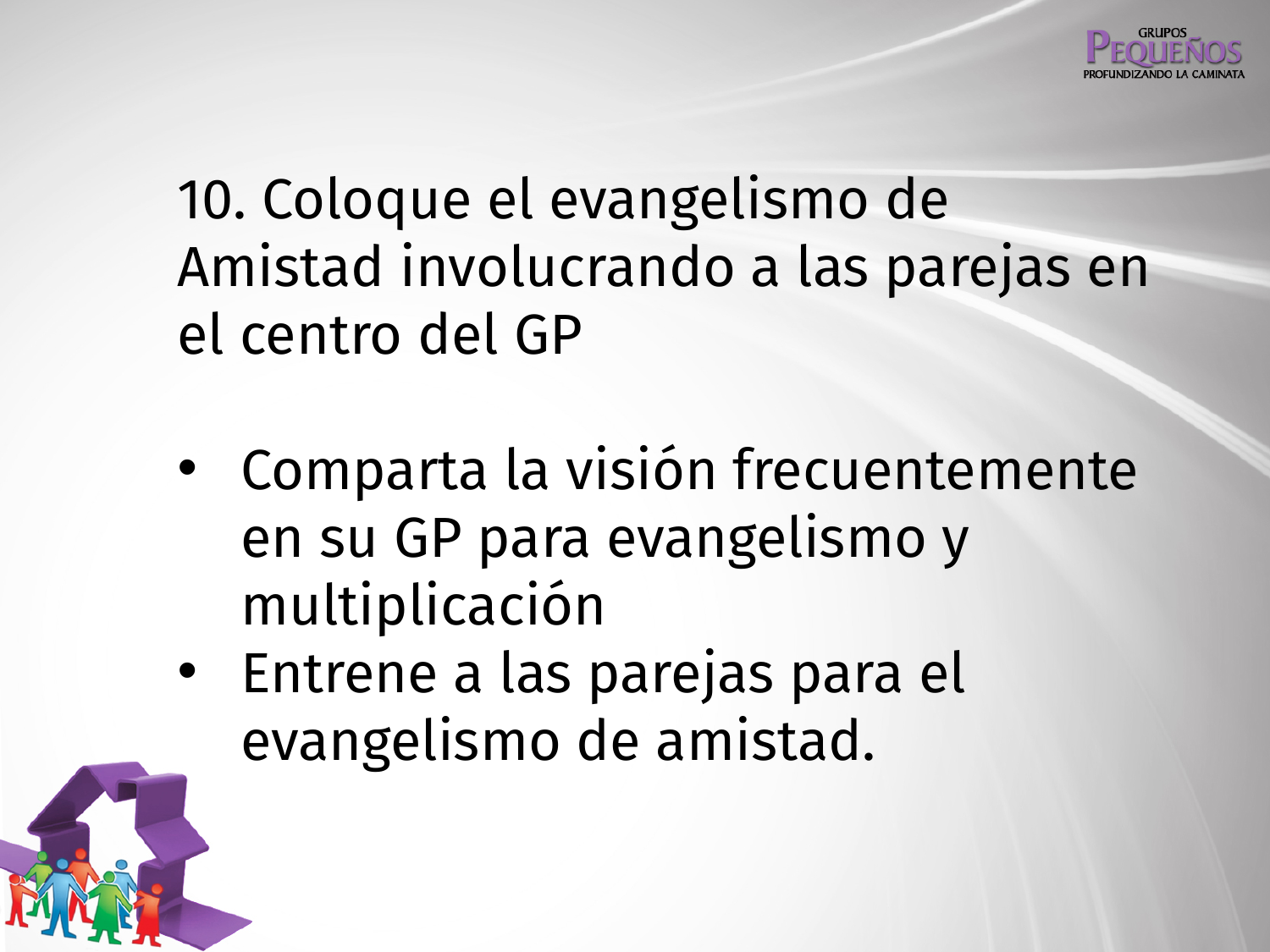

10. Coloque el evangelismo de Amistad involucrando a las parejas en el centro del GP

Comparta la visión frecuentemente en su GP para evangelismo y multiplicación
Entrene a las parejas para el evangelismo de amistad.